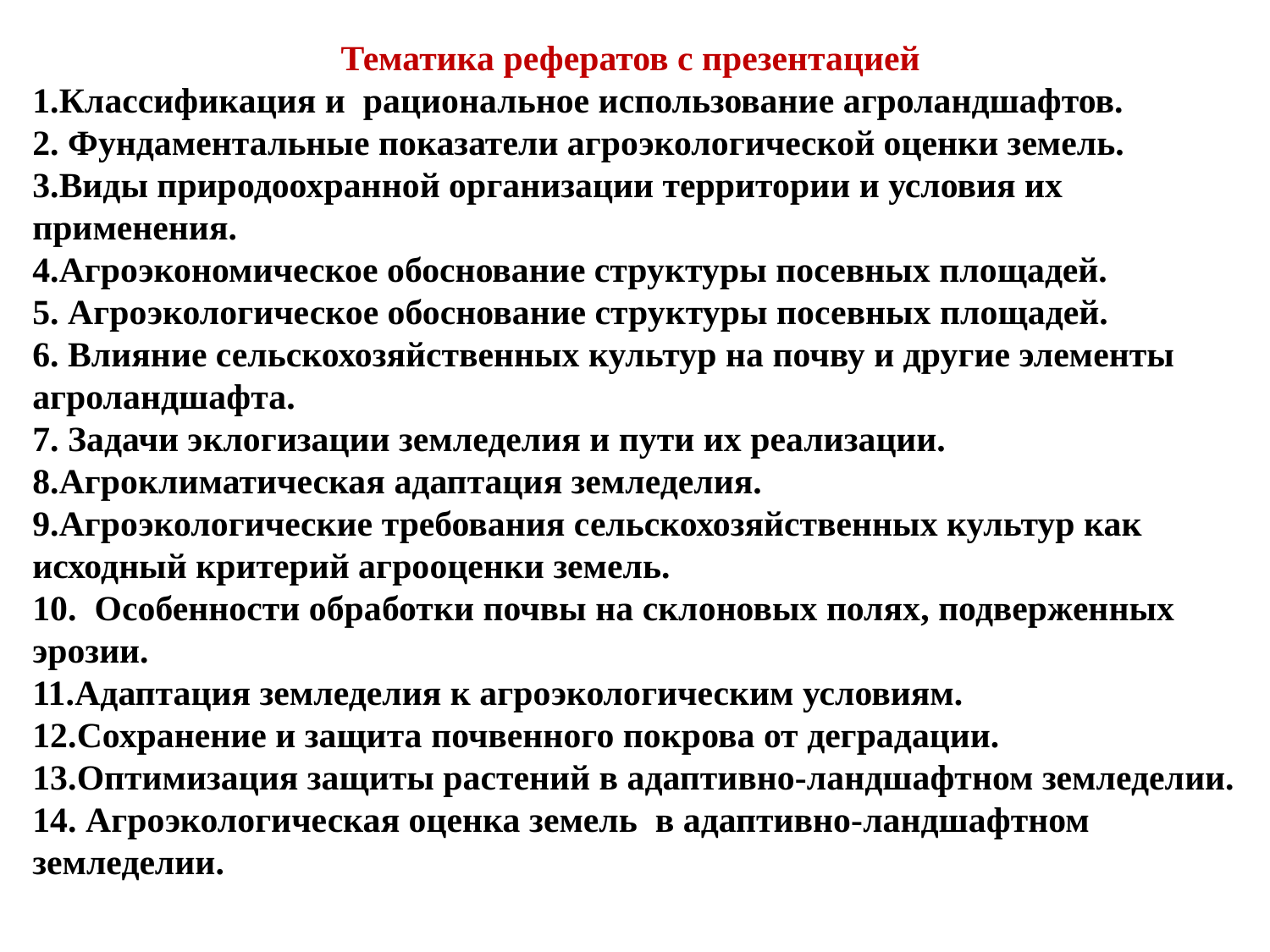

Тематика рефератов с презентацией
1.Классификация и  рациональное использование агроландшафтов.
2. Фундаментальные показатели агроэкологической оценки земель.
3.Виды природоохранной организации территории и условия их применения.
4.Агроэкономическое обоснование структуры посевных площадей.
5. Агроэкологическое обоснование структуры посевных площадей.
6. Влияние сельскохозяйственных культур на почву и другие элементы агроландшафта.
7. Задачи эклогизации земледелия и пути их реализации.
8.Агроклиматическая адаптация земледелия.
9.Агроэкологические требования сельскохозяйственных культур как исходный критерий агрооценки земель.
10.  Особенности обработки почвы на склоновых полях, подверженных эрозии.
11.Адаптация земледелия к агроэкологическим условиям.
12.Сохранение и защита почвенного покрова от деградации.
13.Оптимизация защиты растений в адаптивно-ландшафтном земледелии.
14. Агроэкологическая оценка земель  в адаптивно-ландшафтном земледелии.